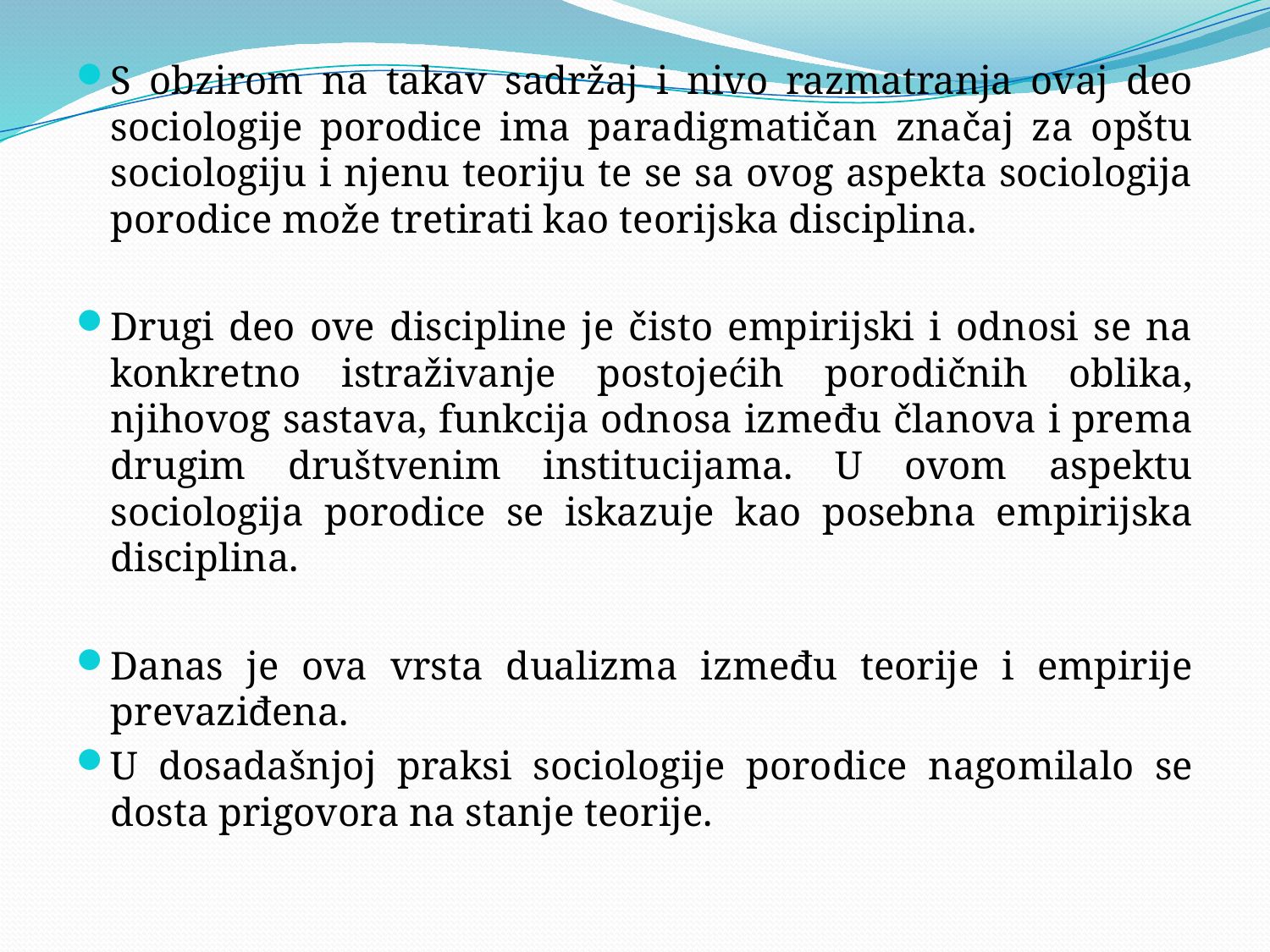

#
S obzirom na takav sadržaj i nivo razmatranja ovaj deo sociologije porodice ima paradigmatičan značaj za opštu sociologiju i njenu teoriju te se sa ovog aspekta sociologija porodice može tretirati kao teorijska disciplina.

Drugi deo ove discipline je čisto empirijski i odnosi se na konkretno istraživanje postojećih porodičnih oblika, njihovog sastava, funkcija odnosa između članova i prema drugim društvenim institucijama. U ovom aspektu sociologija porodice se iskazuje kao posebna empirijska disciplina.

Danas je ova vrsta dualizma između teorije i empirije prevaziđena.
U dosadašnjoj praksi sociologije porodice nagomilalo se dosta prigovora na stanje teorije.